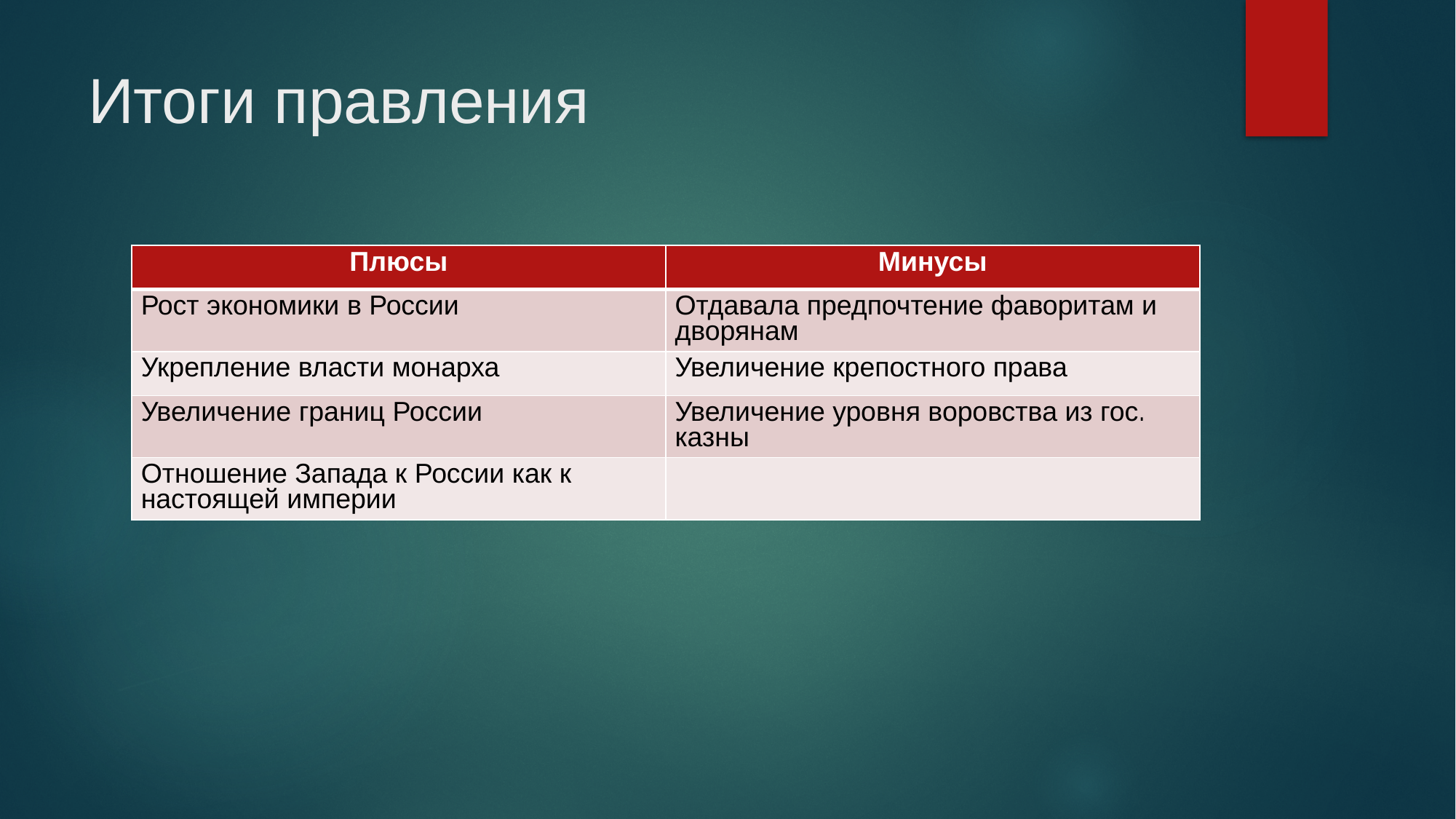

# Итоги правления
| Плюсы | Минусы |
| --- | --- |
| Рост экономики в России | Отдавала предпочтение фаворитам и дворянам |
| Укрепление власти монарха | Увеличение крепостного права |
| Увеличение границ России | Увеличение уровня воровства из гос. казны |
| Отношение Запада к России как к настоящей империи |  |